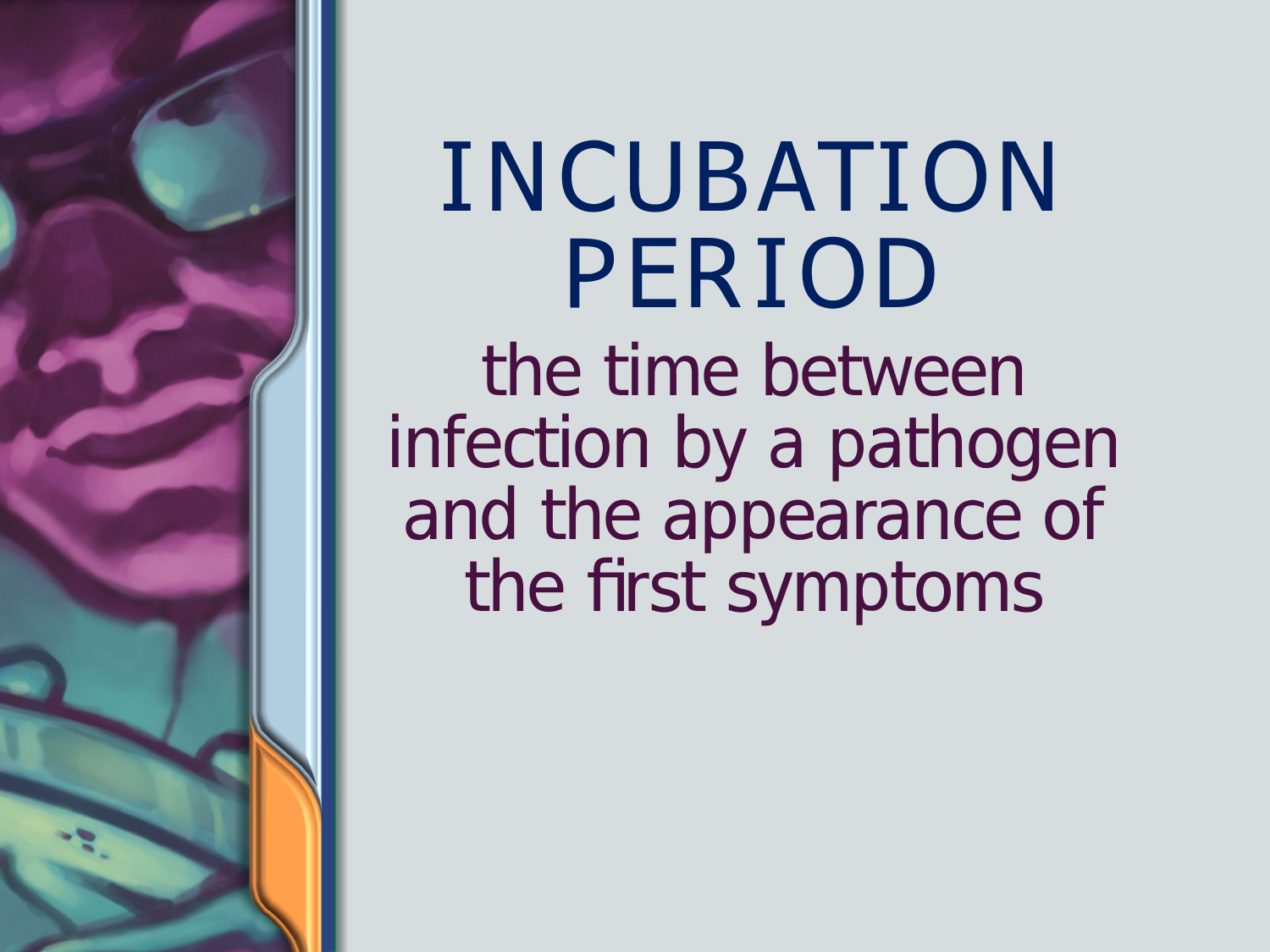

# Incubation Period
the time between infection by a pathogen and the appearance of the first symptoms